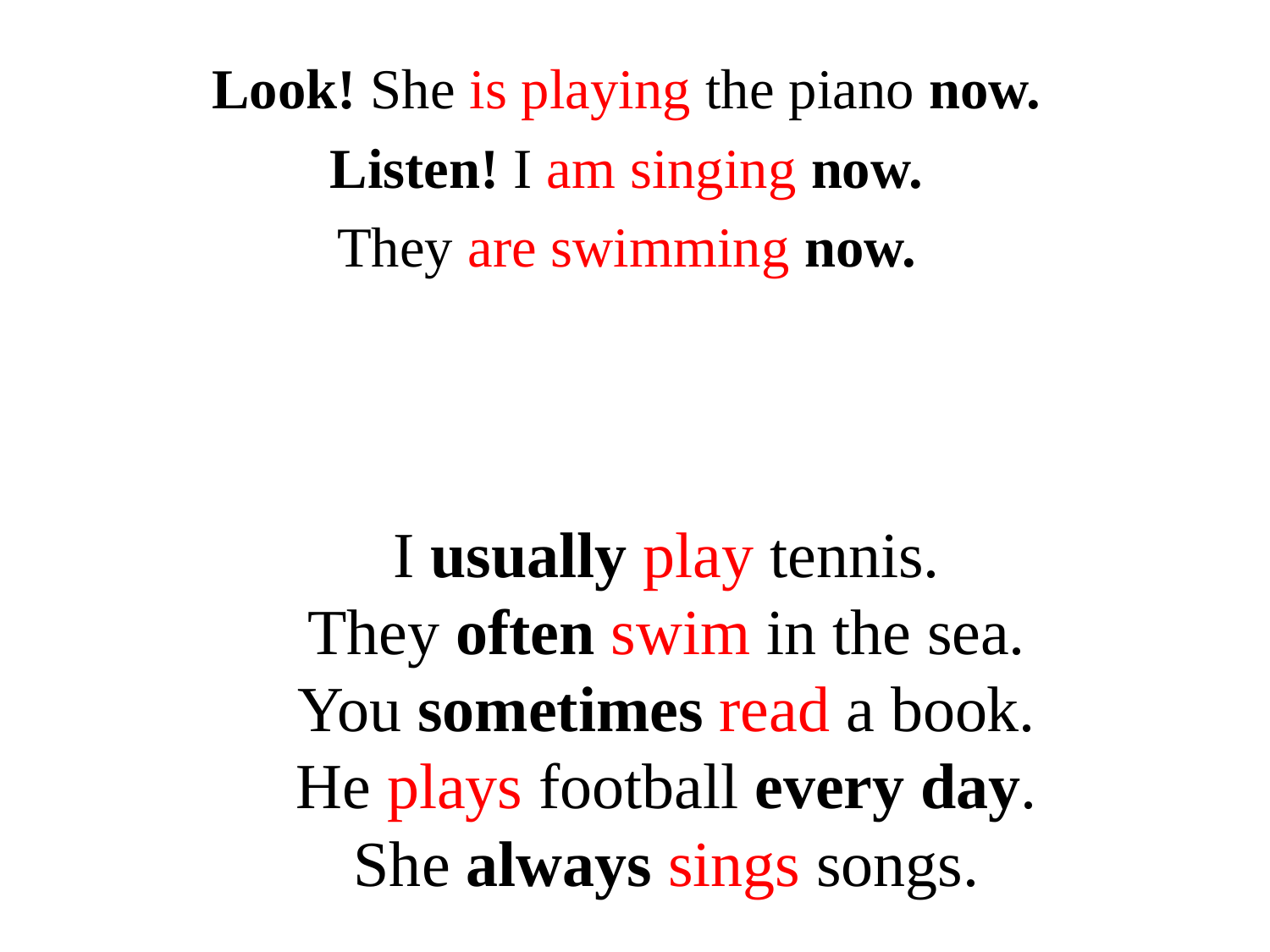

Look! She is playing the piano now.
Listen! I am singing now.
They are swimming now.

# I usually play tennis. They often swim in the sea. You sometimes read a book. He plays football every day. She always sings songs.